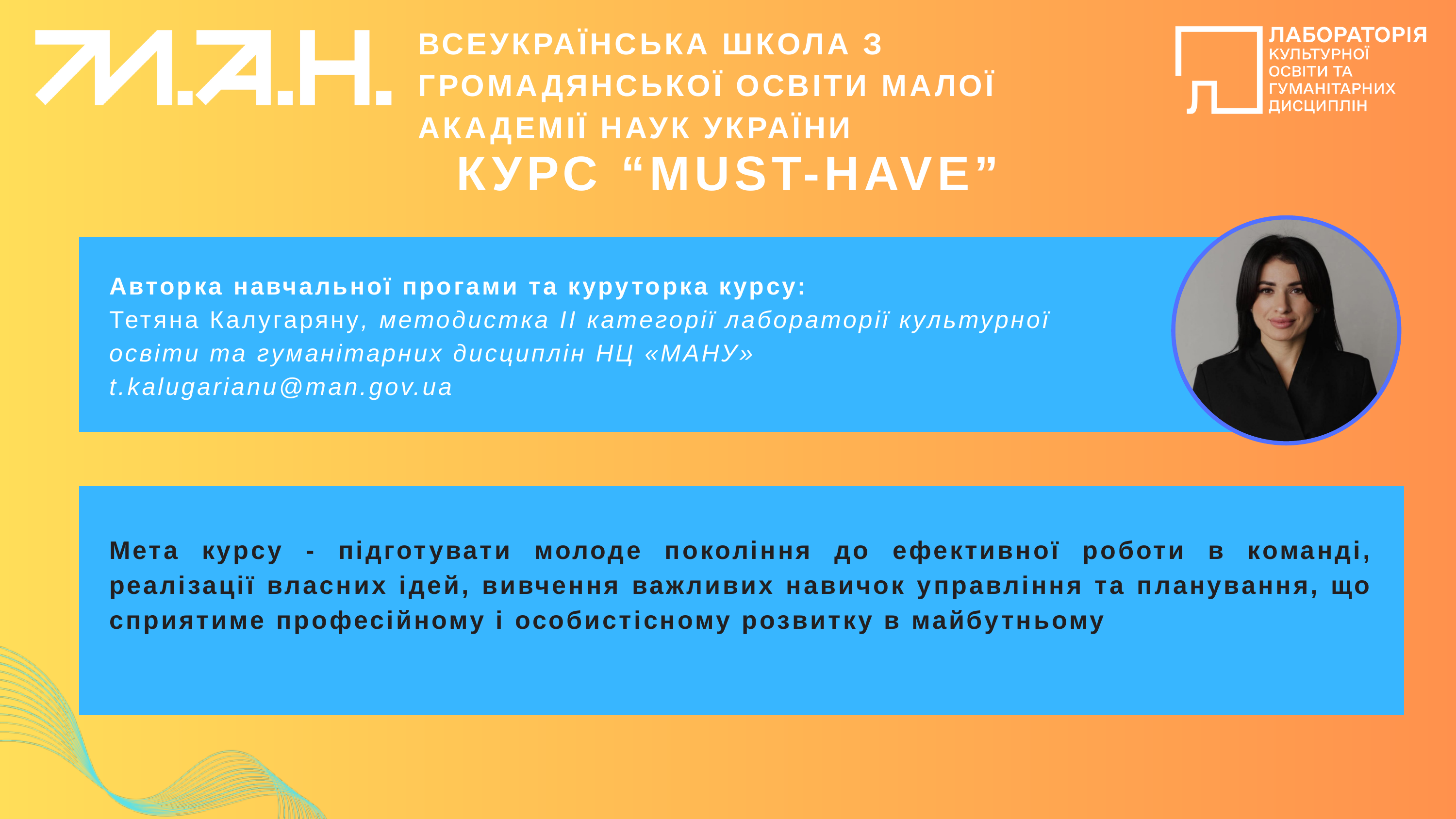

ВСЕУКРАЇНСЬКА ШКОЛА З ГРОМАДЯНСЬКОЇ ОСВІТИ МАЛОЇ АКАДЕМІЇ НАУК УКРАЇНИ

КУРС “MUST-HAVE”

Авторка навчальної прогами та куруторка курсу:
Тетяна Калугаряну, методистка II категорії лабораторії культурної освіти та гуманітарних дисциплін НЦ «МАНУ»
t.kalugarianu@man.gov.ua

Мета курсу - підготувати молоде покоління до ефективної роботи в команді, реалізації власних ідей, вивчення важливих навичок управління та планування, що сприятиме професійному і особистісному розвитку в майбутньому